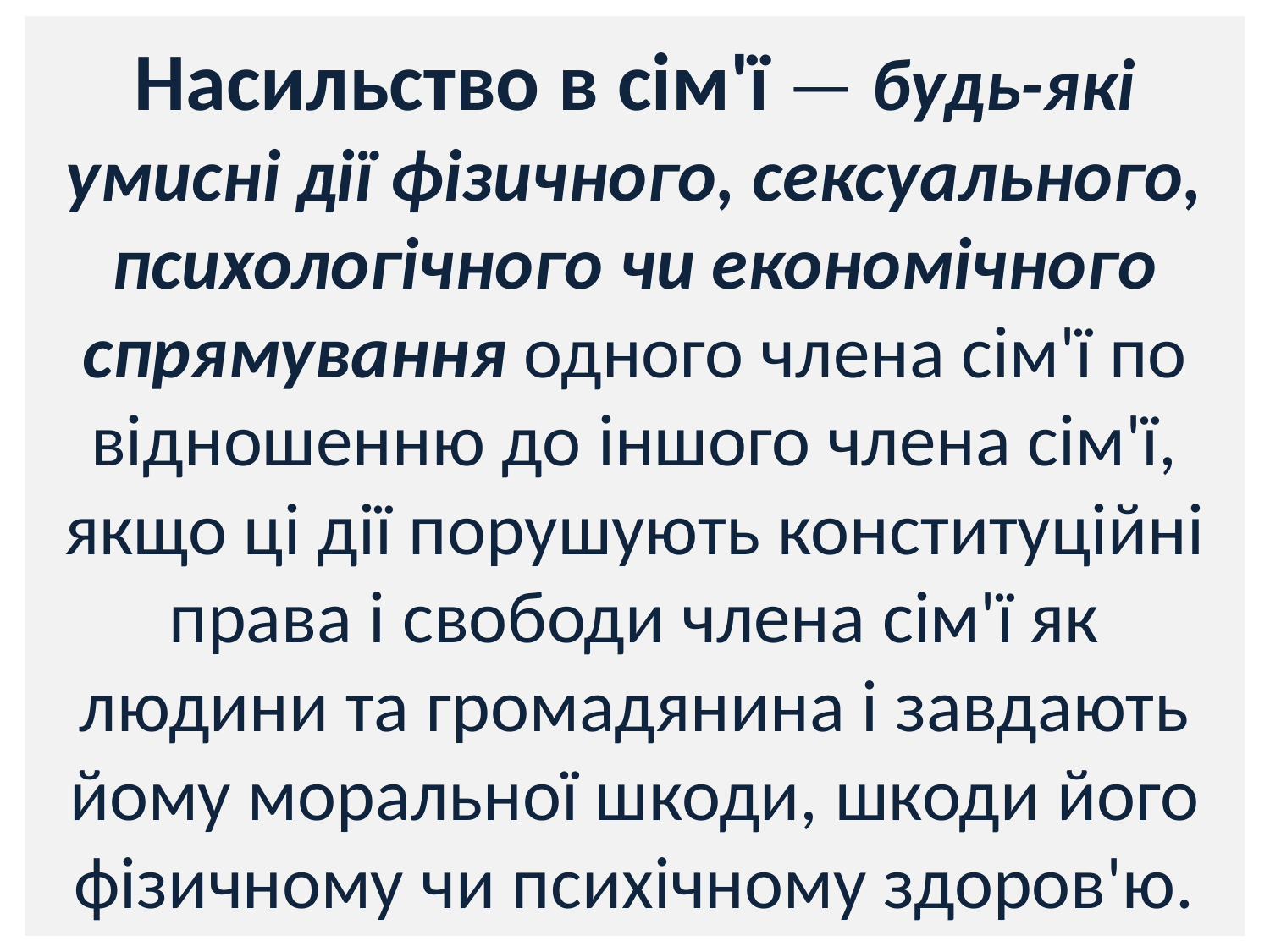

# Насильство в сім'ї — будь-які умисні дії фізичного, сексуального, психологічного чи економічного спрямування одного члена сім'ї по відношенню до іншого члена сім'ї, якщо ці дії порушують конституційні права і свободи члена сім'ї як людини та громадянина і завдають йому моральної шкоди, шкоди його фізичному чи психічному здоров'ю.